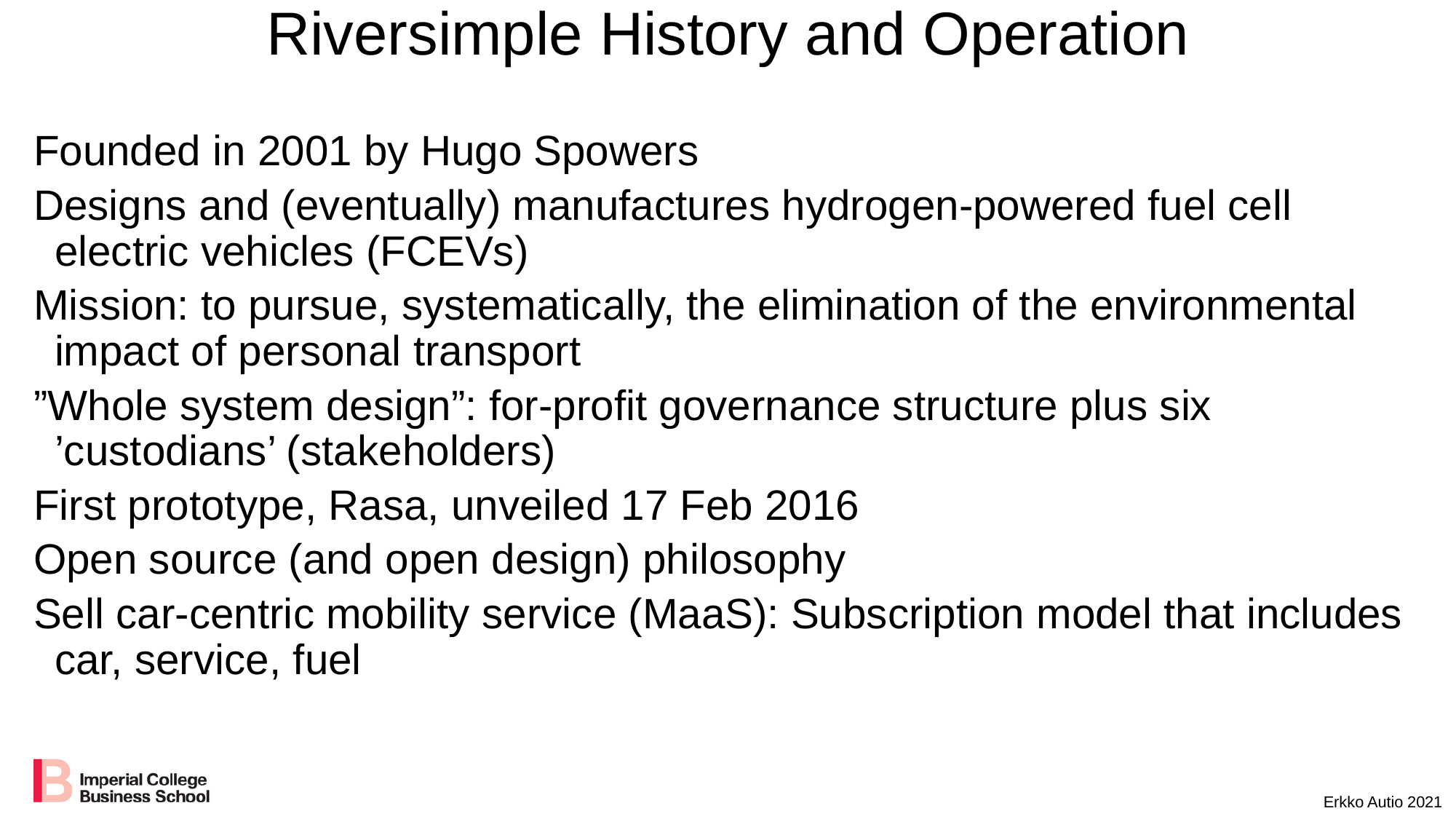

# Riversimple History and Operation
Founded in 2001 by Hugo Spowers
Designs and (eventually) manufactures hydrogen-powered fuel cell electric vehicles (FCEVs)
Mission: to pursue, systematically, the elimination of the environmental impact of personal transport
”Whole system design”: for-profit governance structure plus six ’custodians’ (stakeholders)
First prototype, Rasa, unveiled 17 Feb 2016
Open source (and open design) philosophy
Sell car-centric mobility service (MaaS): Subscription model that includes car, service, fuel